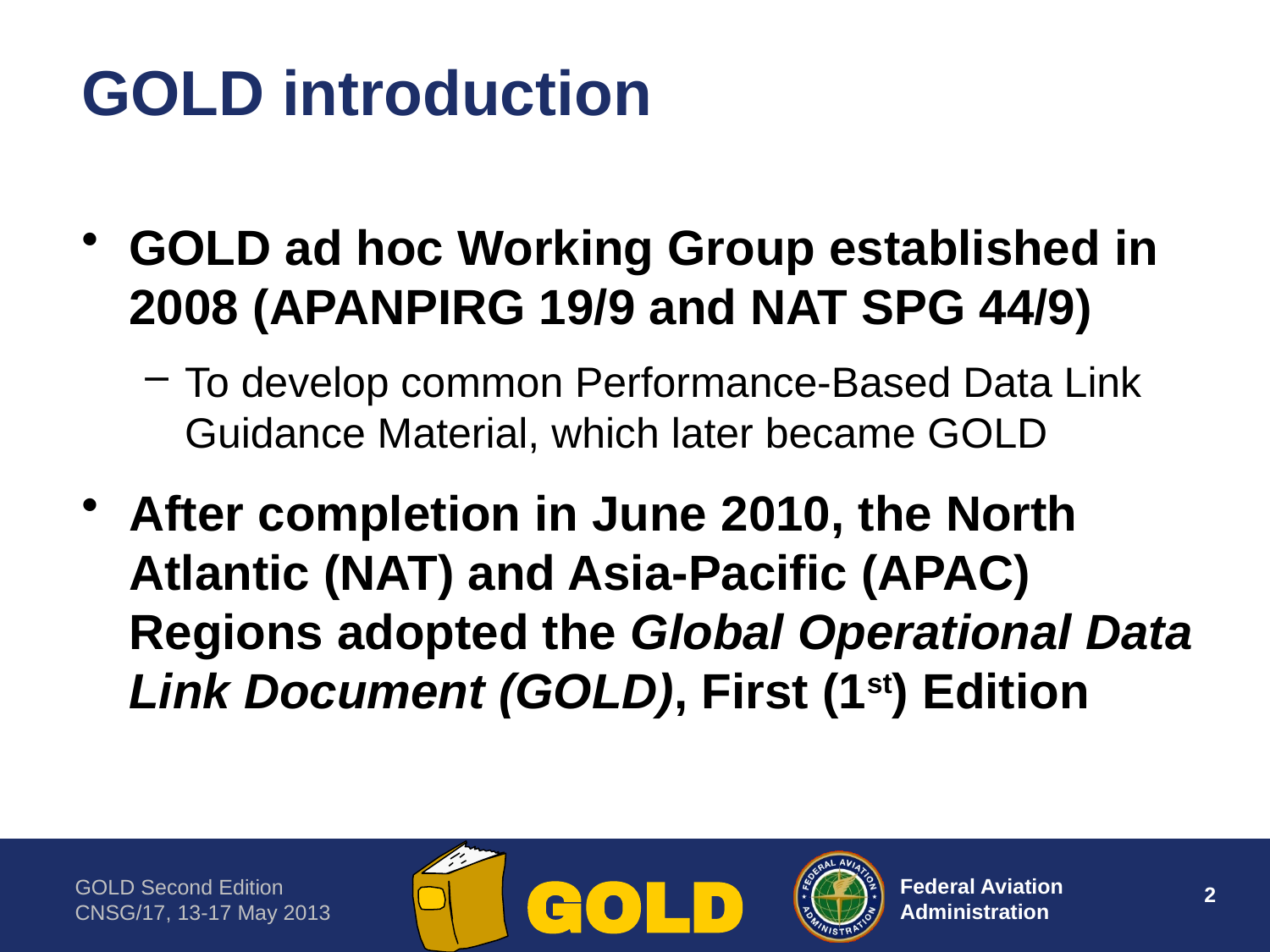

# GOLD introduction
GOLD ad hoc Working Group established in 2008 (APANPIRG 19/9 and NAT SPG 44/9)
To develop common Performance-Based Data Link Guidance Material, which later became GOLD
After completion in June 2010, the North Atlantic (NAT) and Asia-Pacific (APAC) Regions adopted the Global Operational Data Link Document (GOLD), First (1st) Edition